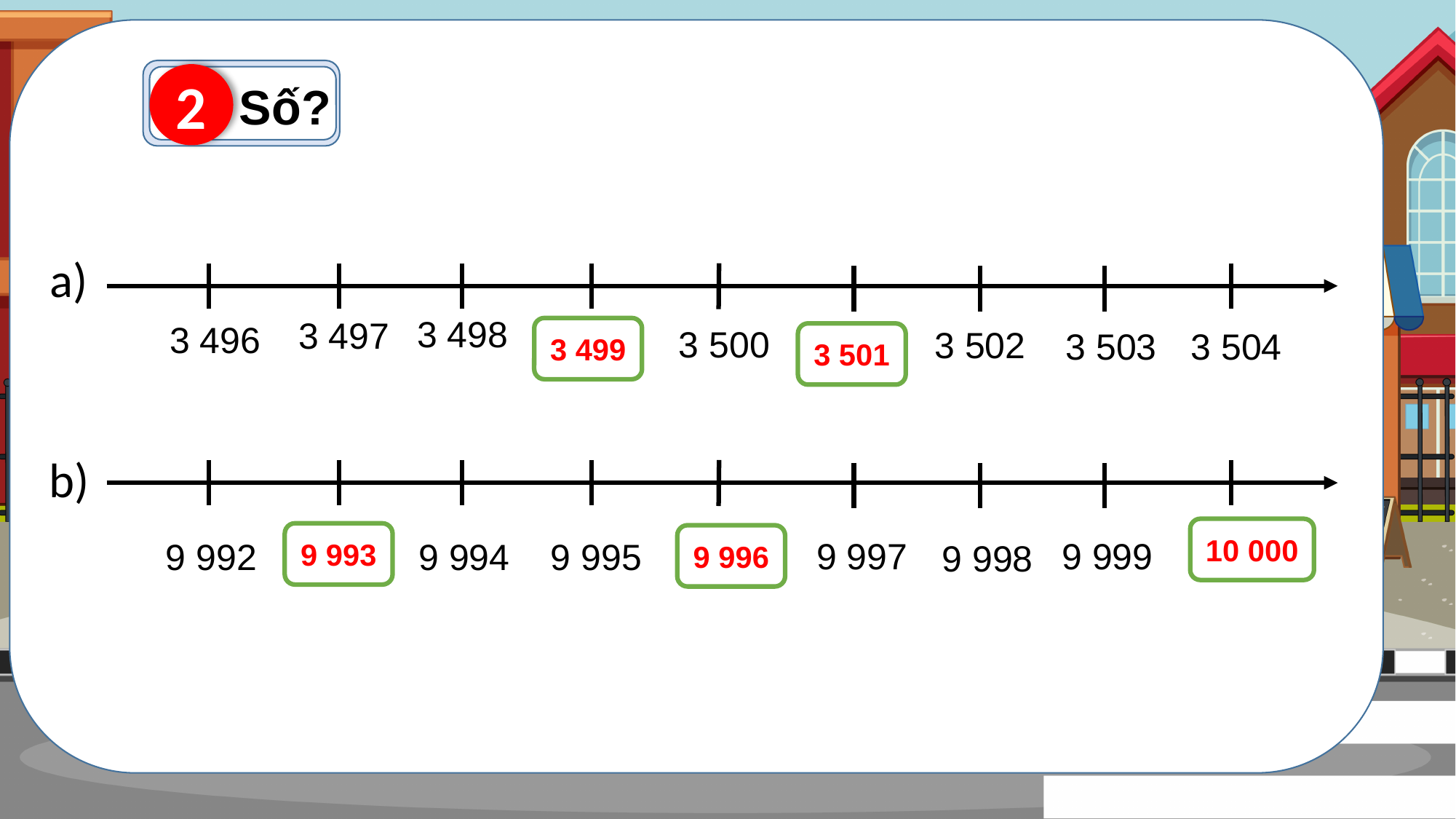

2
Số?
a)
3 498
3 497
3 496
3 500
3 502
3 499
3 503
3 504
?
3 501
?
b)
10 000
9 993
9 996
?
9 997
9 999
?
9 995
9 994
9 992
9 998
?